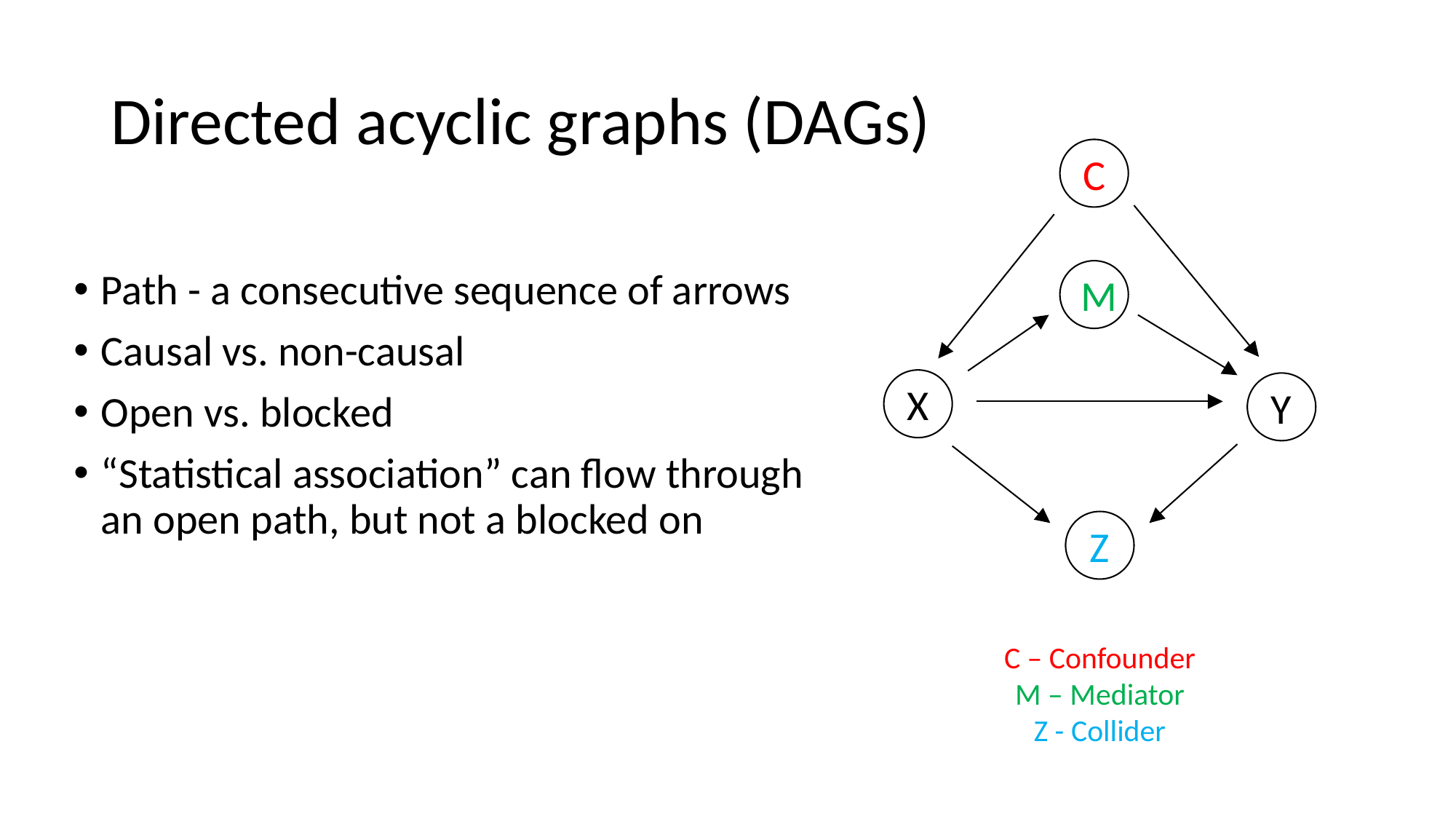

# Directed acyclic graphs (DAGs)
C
M
X
Y
Z
Path - a consecutive sequence of arrows
Causal vs. non-causal
Open vs. blocked
“Statistical association” can flow through an open path, but not a blocked on

C – Confounder
M – Mediator
Z - Collider